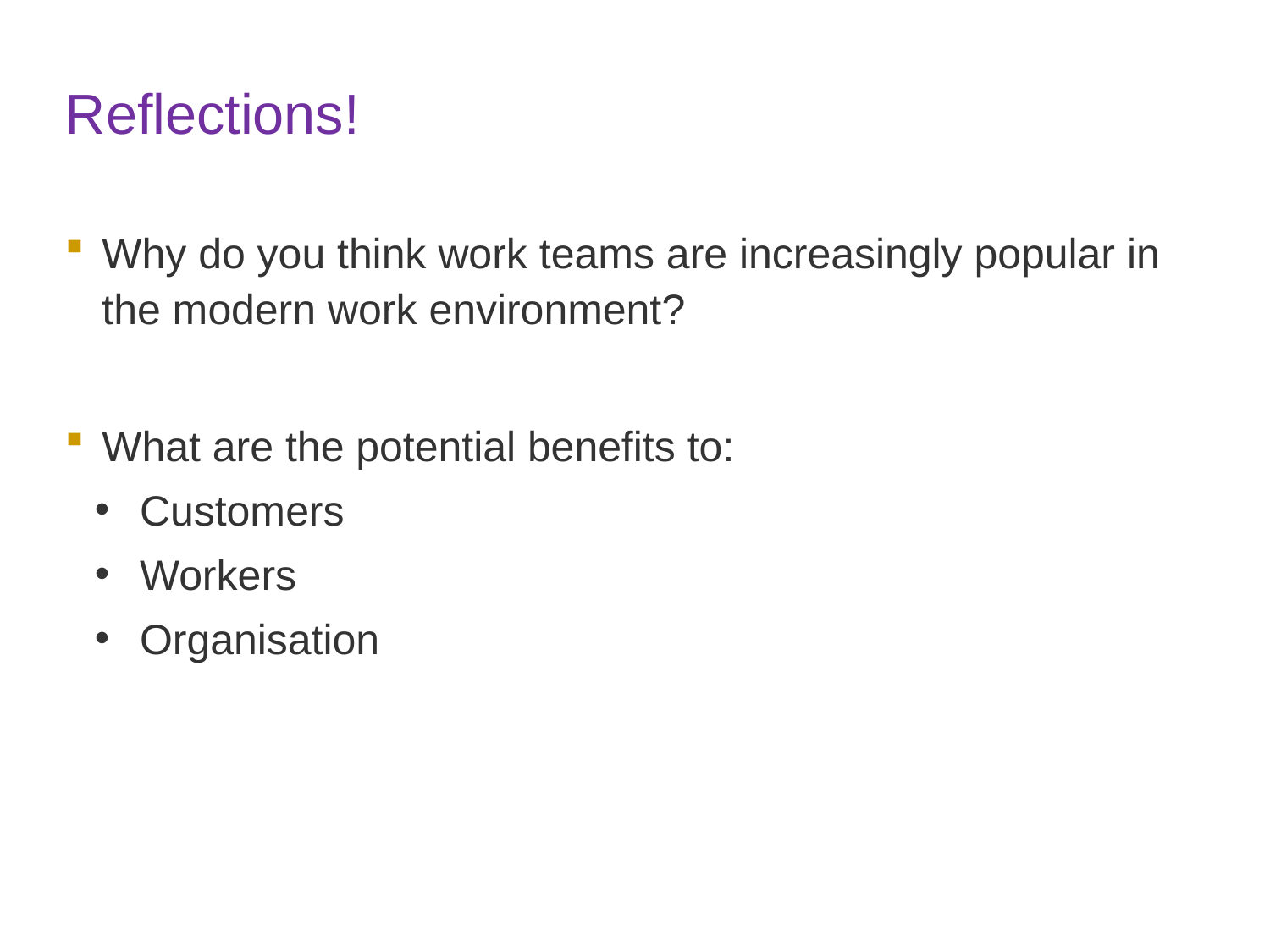

# Reflections!
Why do you think work teams are increasingly popular in the modern work environment?

What are the potential benefits to:
Customers
Workers
Organisation